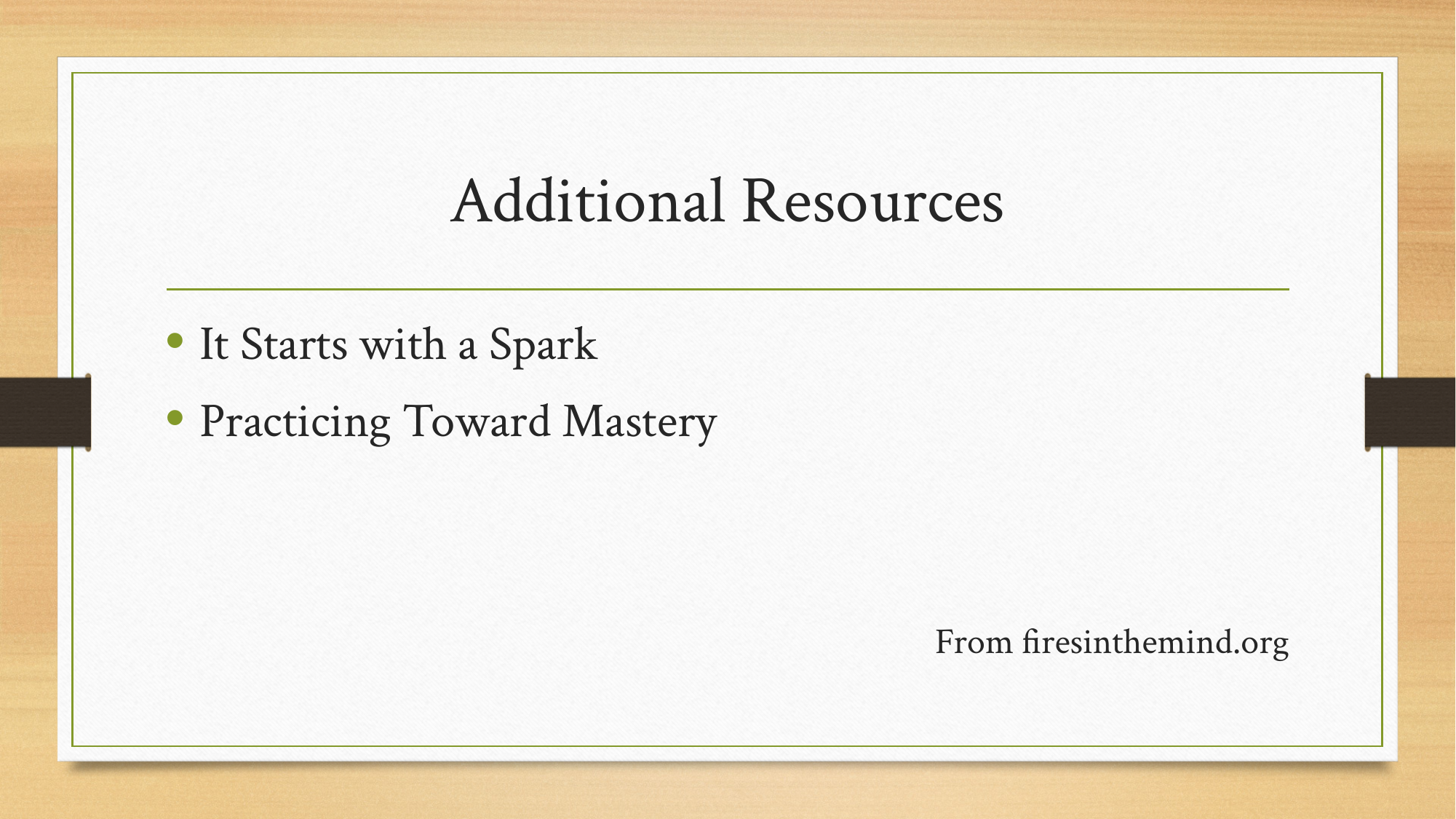

# Additional Resources
It Starts with a Spark
Practicing Toward Mastery

From firesinthemind.org